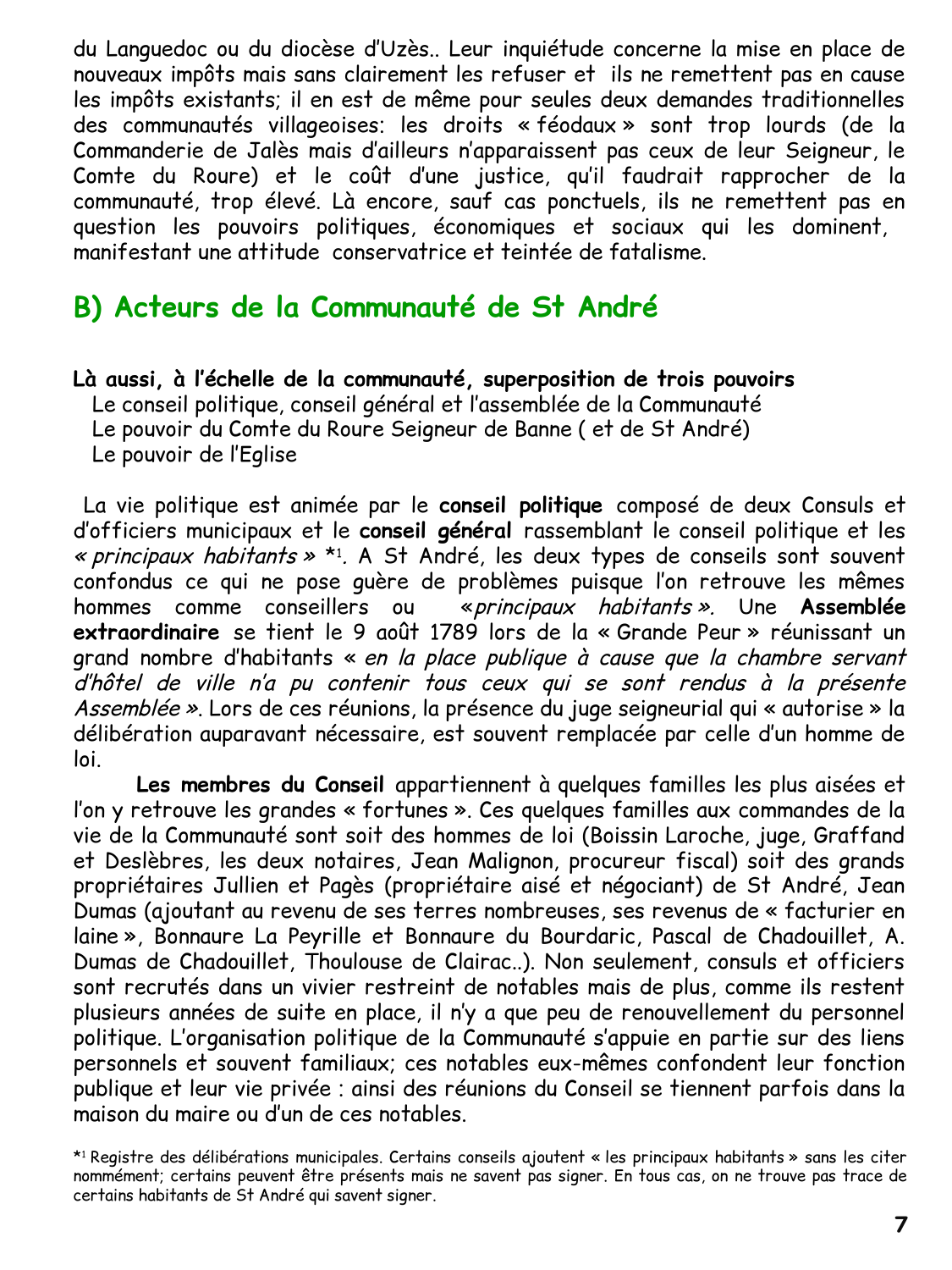

du Languedoc ou du diocèse d’Uzès.. Leur inquiétude concerne la mise en place de nouveaux impôts mais sans clairement les refuser et  ils ne remettent pas en cause les impôts existants; il en est de même pour seules deux demandes traditionnelles des communautés villageoises: les droits « féodaux » sont trop lourds (de la Commanderie de Jalès mais d’ailleurs n’apparaissent pas ceux de leur Seigneur, le Comte du Roure) et le coût d’une justice, qu’il faudrait rapprocher de la communauté, trop élevé. Là encore, sauf cas ponctuels, ils ne remettent pas en question les pouvoirs politiques, économiques et sociaux qui les dominent,  manifestant une attitude  conservatrice et teintée de fatalisme.

B) Acteurs de la Communauté de St André

Là aussi, à l’échelle de la communauté, superposition de trois pouvoirs
   Le conseil politique, conseil général et l’assemblée de la Communauté
   Le pouvoir du Comte du Roure Seigneur de Banne ( et de St André)
   Le pouvoir de l’Eglise

 La vie politique est animée par le conseil politique composé de deux Consuls et d’officiers municipaux et le conseil général rassemblant le conseil politique et les « principaux habitants » *1. A St André, les deux types de conseils sont souvent confondus ce qui ne pose guère de problèmes puisque l’on retrouve les mêmes hommes comme conseillers ou  «principaux habitants ». Une Assemblée extraordinaire se tient le 9 août 1789 lors de la « Grande Peur » réunissant un grand nombre d’habitants « en la place publique à cause que la chambre servant d’hôtel de ville n’a pu contenir tous ceux qui se sont rendus à la présente Assemblée ». Lors de ces réunions, la présence du juge seigneurial qui « autorise » la délibération auparavant nécessaire, est souvent remplacée par celle d’un homme de loi.
      Les membres du Conseil appartiennent à quelques familles les plus aisées et l’on y retrouve les grandes « fortunes ». Ces quelques familles aux commandes de la vie de la Communauté sont soit des hommes de loi (Boissin Laroche, juge, Graffand et Deslèbres, les deux notaires, Jean Malignon, procureur fiscal) soit des grands propriétaires Jullien et Pagès (propriétaire aisé et négociant) de St André, Jean Dumas (ajoutant au revenu de ses terres nombreuses, ses revenus de « facturier en laine », Bonnaure La Peyrille et Bonnaure du Bourdaric, Pascal de Chadouillet, A. Dumas de Chadouillet, Thoulouse de Clairac..). Non seulement, consuls et officiers sont recrutés dans un vivier restreint de notables mais de plus, comme ils restent plusieurs années de suite en place, il n’y a que peu de renouvellement du personnel politique. L’organisation politique de la Communauté s’appuie en partie sur des liens personnels et souvent familiaux; ces notables eux-mêmes confondent leur fonction publique et leur vie privée : ainsi des réunions du Conseil se tiennent parfois dans la maison du maire ou d’un de ces notables.

*1 Registre des délibérations municipales. Certains conseils ajoutent « les principaux habitants » sans les citer nommément; certains peuvent être présents mais ne savent pas signer. En tous cas, on ne trouve pas trace de certains habitants de St André qui savent signer.

7